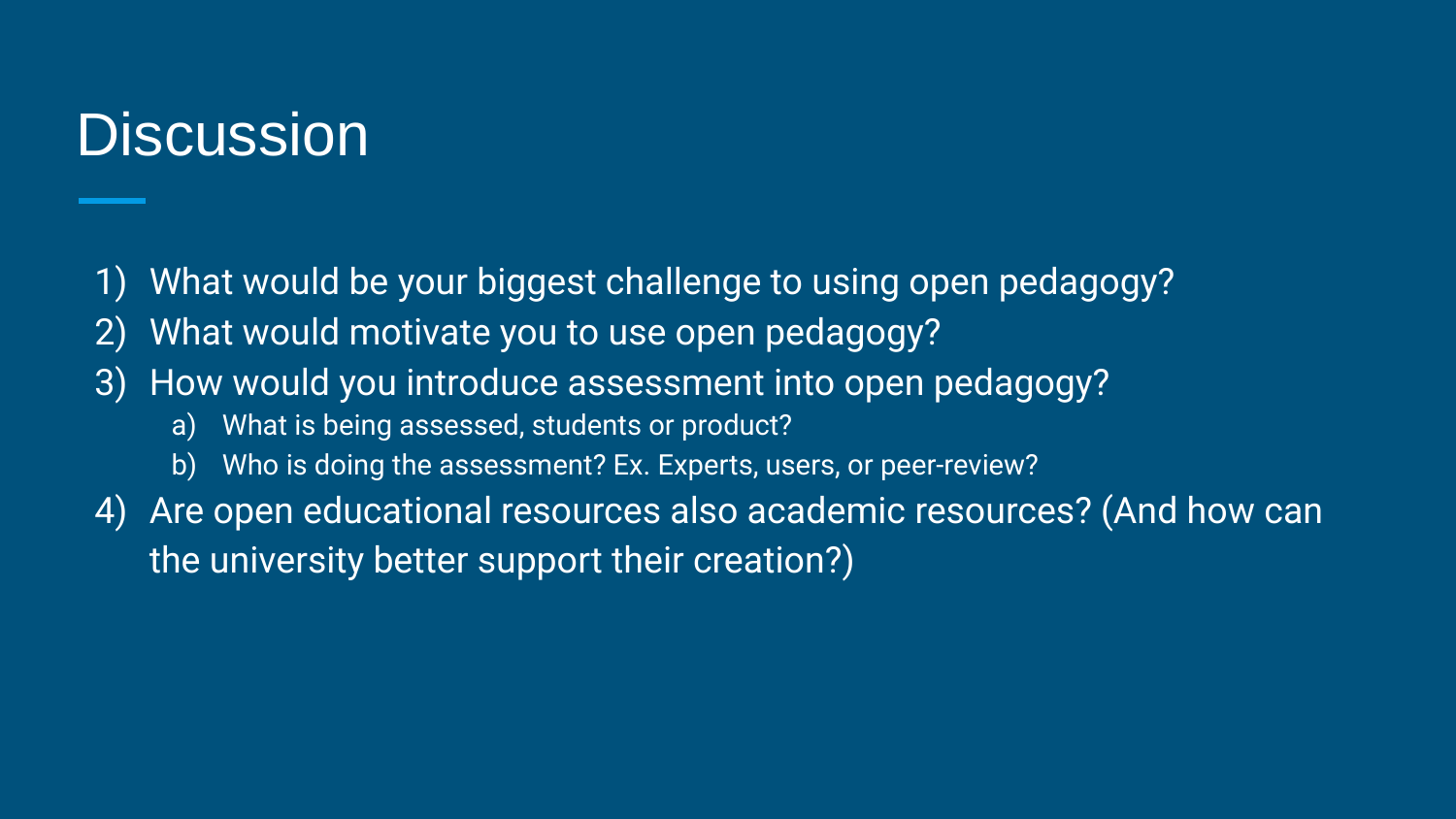

# Discussion
What would be your biggest challenge to using open pedagogy?
What would motivate you to use open pedagogy?
How would you introduce assessment into open pedagogy?
What is being assessed, students or product?
Who is doing the assessment? Ex. Experts, users, or peer-review?
Are open educational resources also academic resources? (And how can the university better support their creation?)